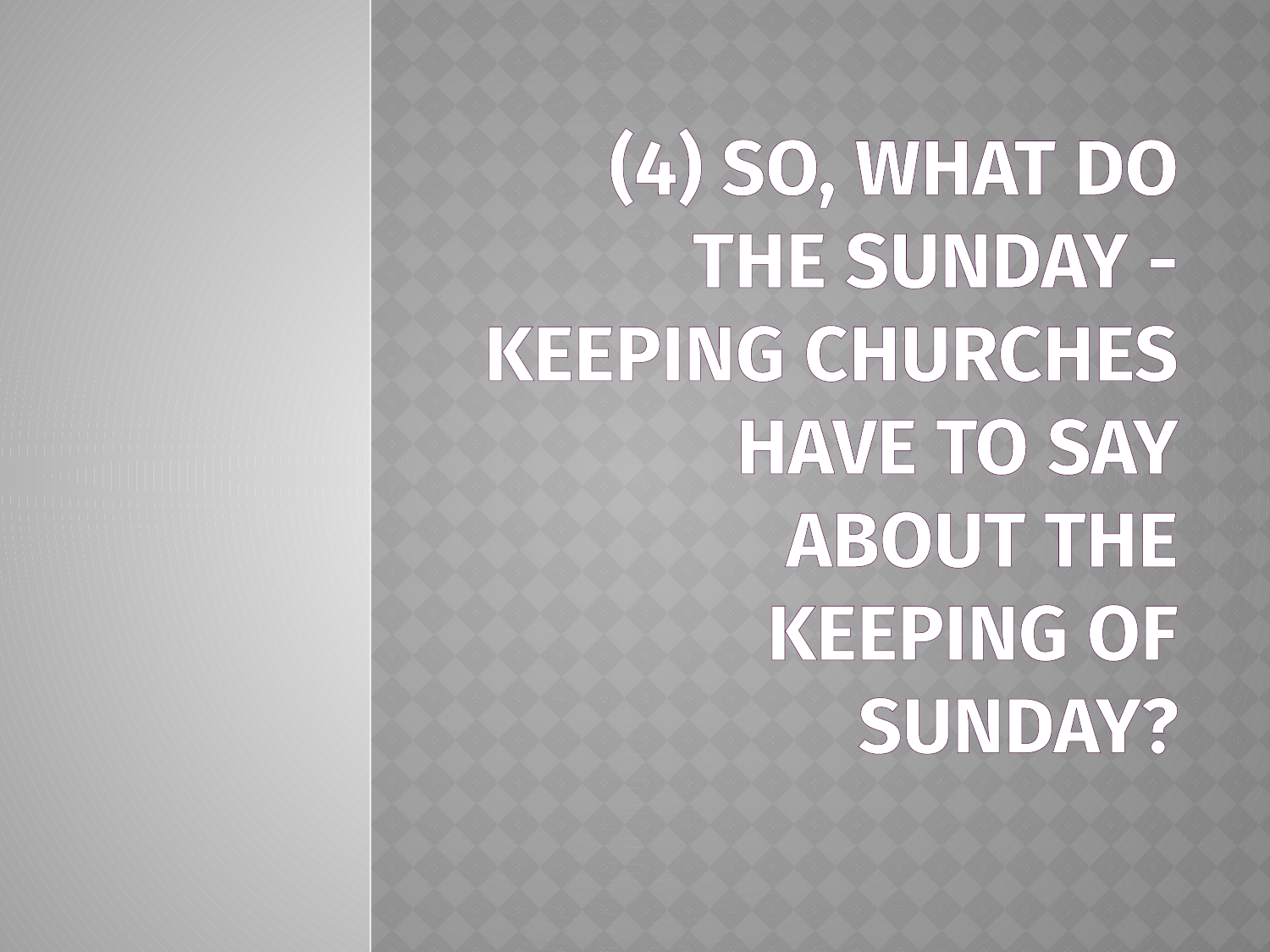

# (4) So, what do the Sunday - keeping churches have to say about the keeping of Sunday?